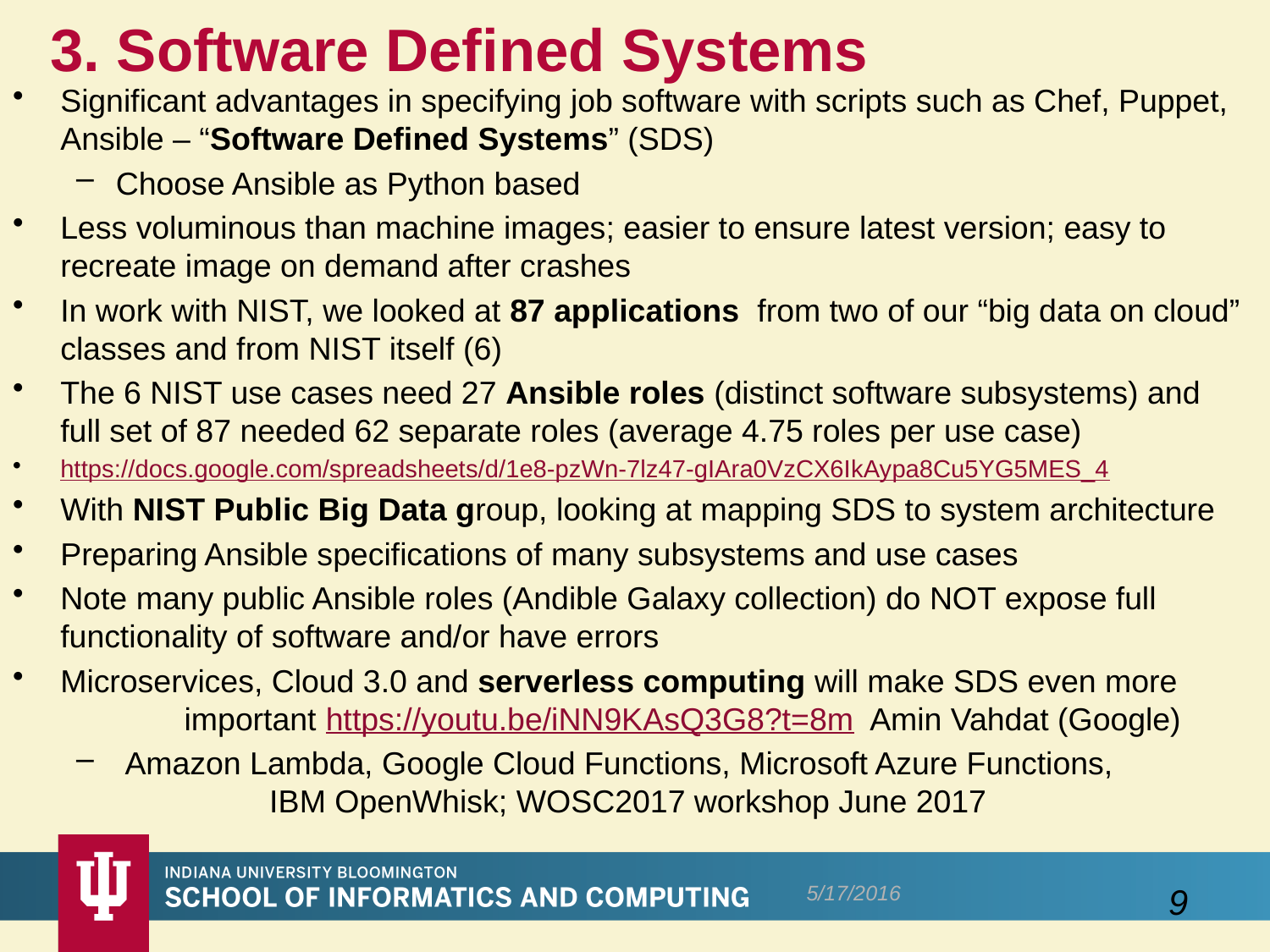

# 3. Software Defined Systems
Significant advantages in specifying job software with scripts such as Chef, Puppet, Ansible – “Software Defined Systems” (SDS)
Choose Ansible as Python based
Less voluminous than machine images; easier to ensure latest version; easy to recreate image on demand after crashes
In work with NIST, we looked at 87 applications  from two of our “big data on cloud” classes and from NIST itself (6)
The 6 NIST use cases need 27 Ansible roles (distinct software subsystems) and full set of 87 needed 62 separate roles (average 4.75 roles per use case)
https://docs.google.com/spreadsheets/d/1e8-pzWn-7lz47-gIAra0VzCX6IkAypa8Cu5YG5MES_4
With NIST Public Big Data group, looking at mapping SDS to system architecture
Preparing Ansible specifications of many subsystems and use cases
Note many public Ansible roles (Andible Galaxy collection) do NOT expose full functionality of software and/or have errors
Microservices, Cloud 3.0 and serverless computing will make SDS even more                      important https://youtu.be/iNN9KAsQ3G8?t=8m  Amin Vahdat (Google)
 Amazon Lambda, Google Cloud Functions, Microsoft Azure Functions,
	   IBM OpenWhisk; WOSC2017 workshop June 2017
5/17/2016
9